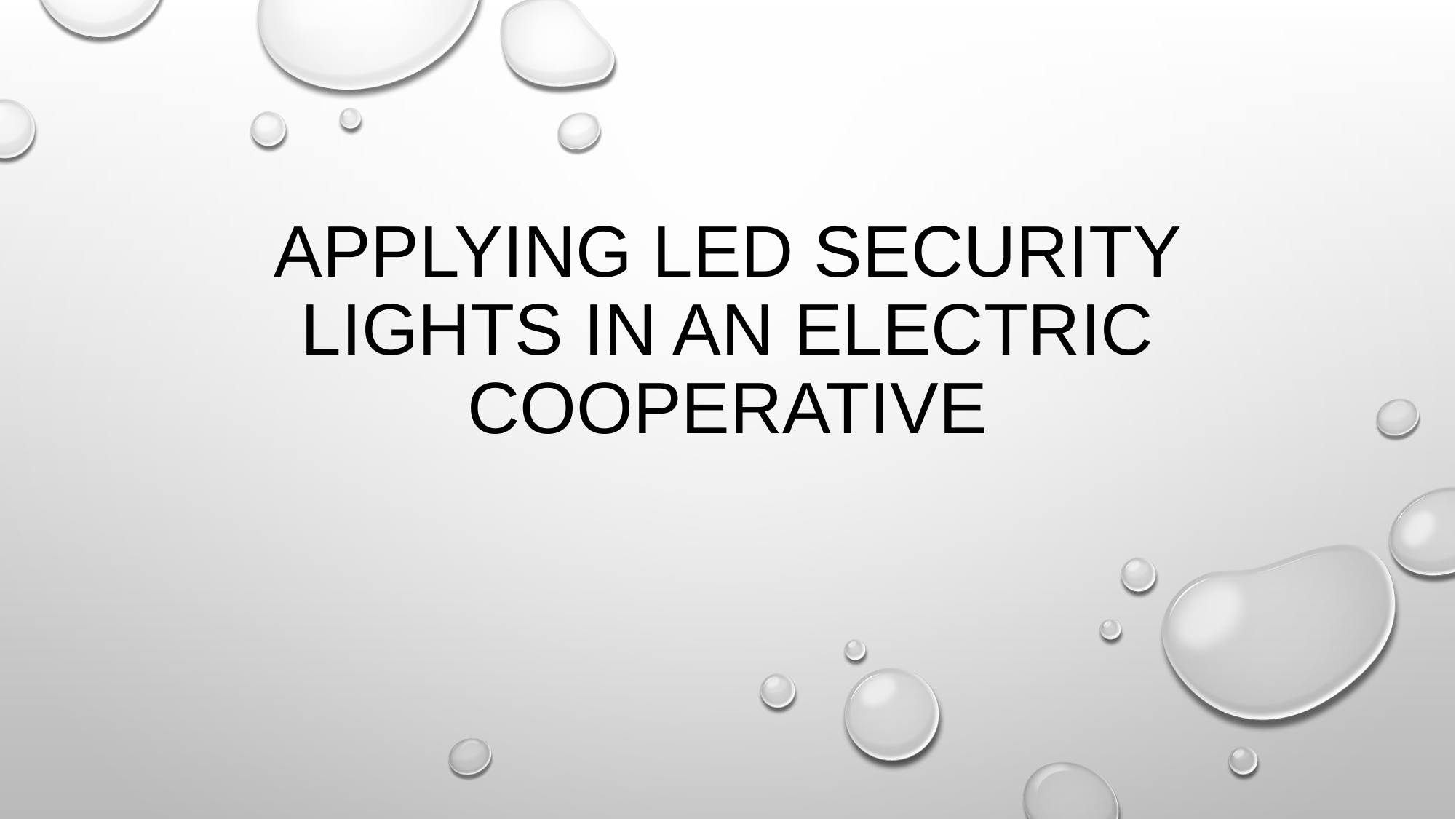

# Applying led security lights in an electric cooperative